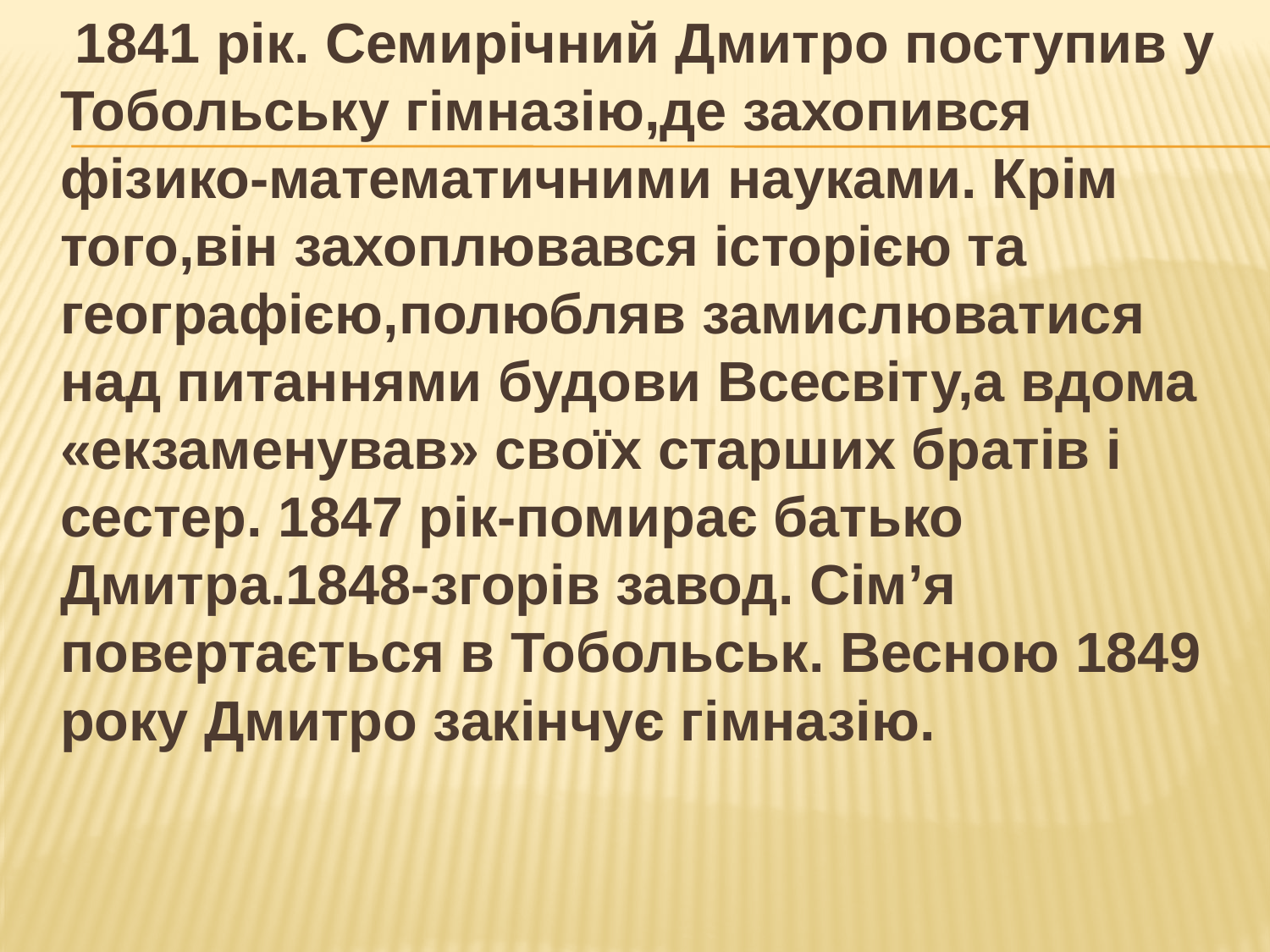

1841 рік. Семирічний Дмитро поступив у Тобольську гімназію,де захопився фізико-математичними науками. Крім того,він захоплювався історією та географією,полюбляв замислюватися над питаннями будови Всесвіту,а вдома «екзаменував» своїх старших братів і сестер. 1847 рік-помирає батько Дмитра.1848-згорів завод. Сім’я повертається в Тобольськ. Весною 1849 року Дмитро закінчує гімназію.